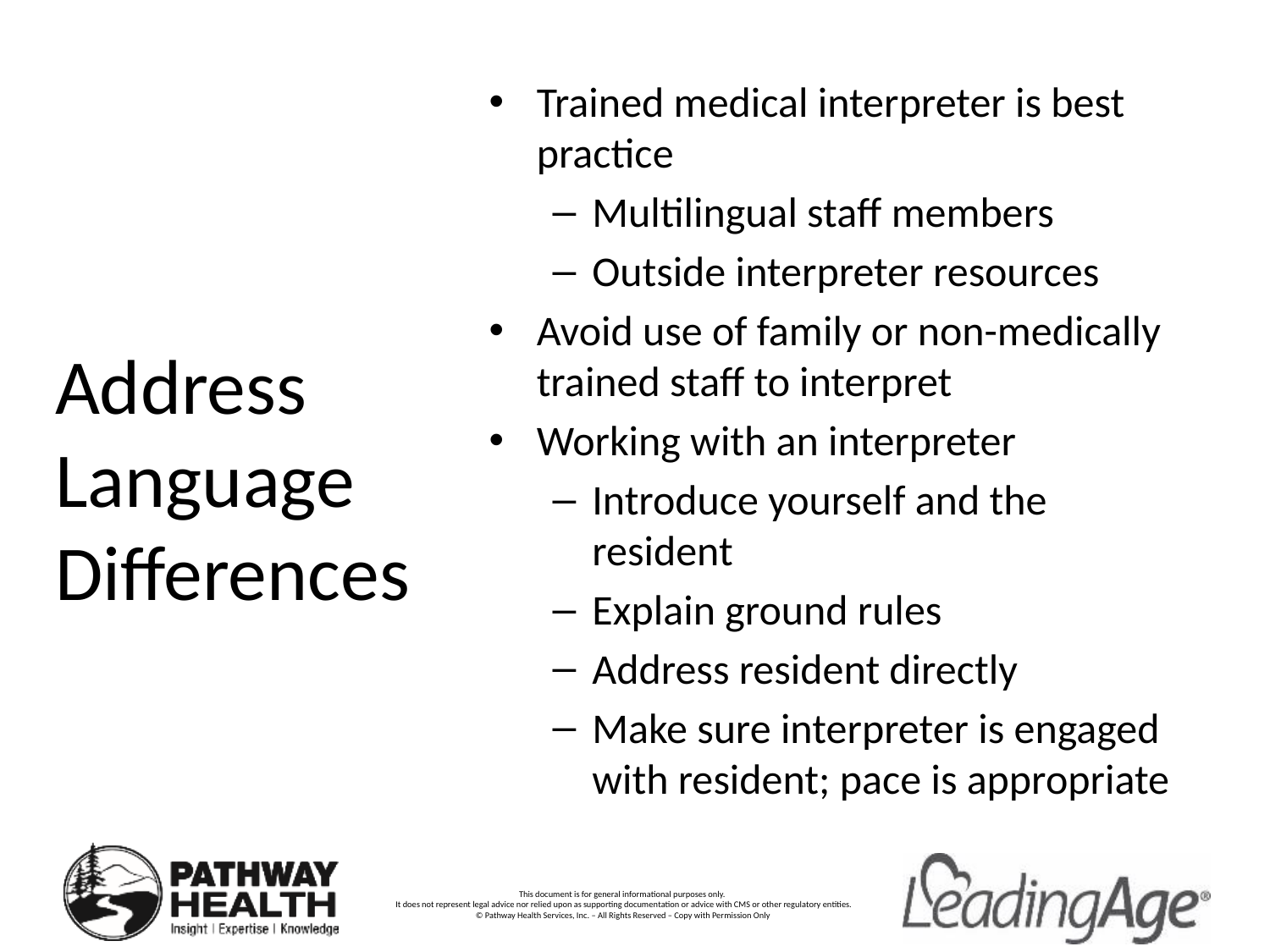

Trained medical interpreter is best practice
Multilingual staff members
Outside interpreter resources
Avoid use of family or non-medically trained staff to interpret
Working with an interpreter
Introduce yourself and the resident
Explain ground rules
Address resident directly
Make sure interpreter is engaged with resident; pace is appropriate
# Address Language Differences